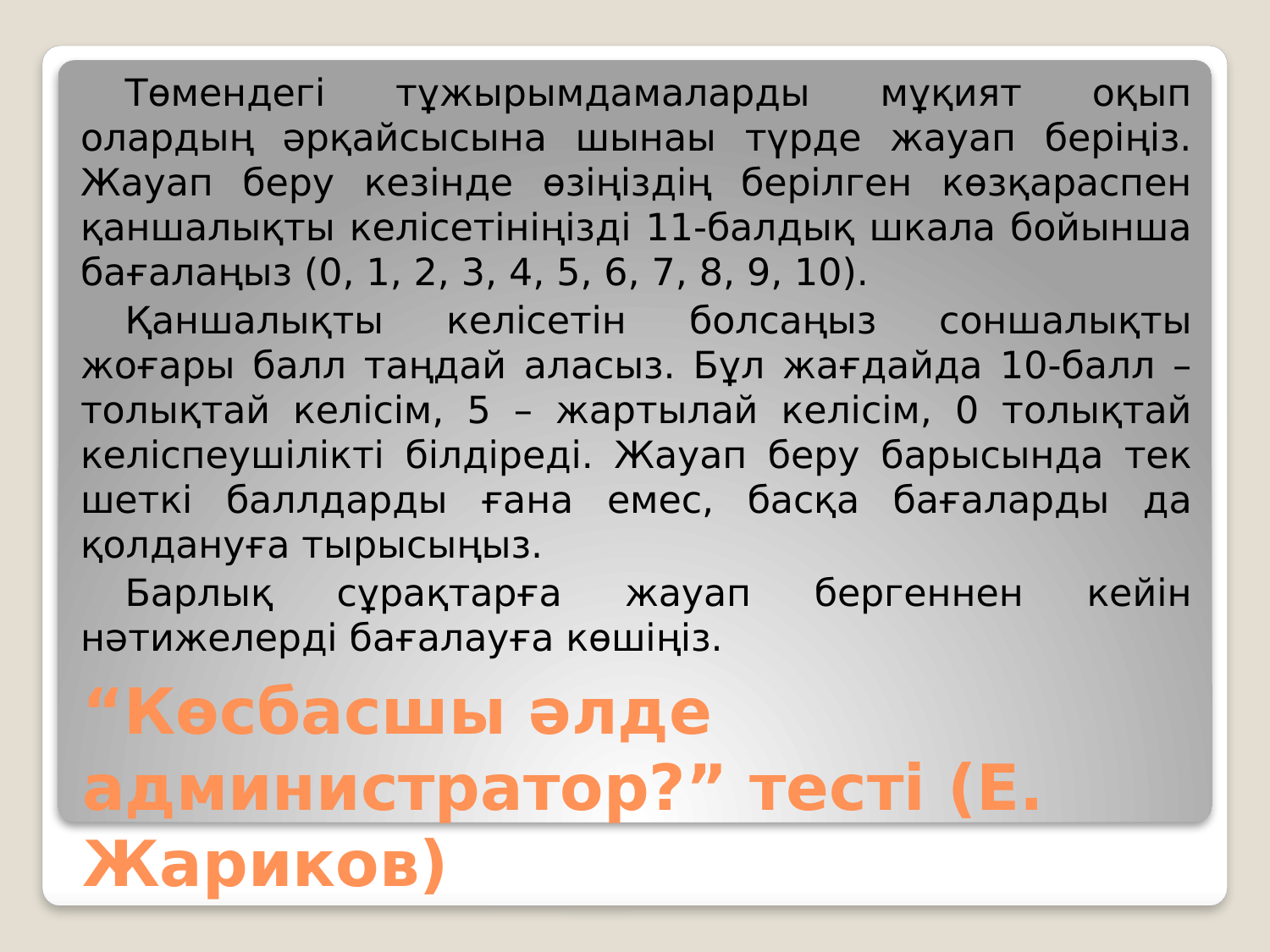

Төмендегі тұжырымдамаларды мұқият оқып олардың әрқайсысына шынаы түрде жауап беріңіз. Жауап беру кезінде өзіңіздің берілген көзқараспен қаншалықты келісетініңізді 11-балдық шкала бойынша бағалаңыз (0, 1, 2, 3, 4, 5, 6, 7, 8, 9, 10).
Қаншалықты келісетін болсаңыз соншалықты жоғары балл таңдай аласыз. Бұл жағдайда 10-балл – толықтай келісім, 5 – жартылай келісім, 0 толықтай келіспеушілікті білдіреді. Жауап беру барысында тек шеткі баллдарды ғана емес, басқа бағаларды да қолдануға тырысыңыз.
Барлық сұрақтарға жауап бергеннен кейін нәтижелерді бағалауға көшіңіз.
# “Көсбасшы әлде администратор?” тесті (Е. Жариков)